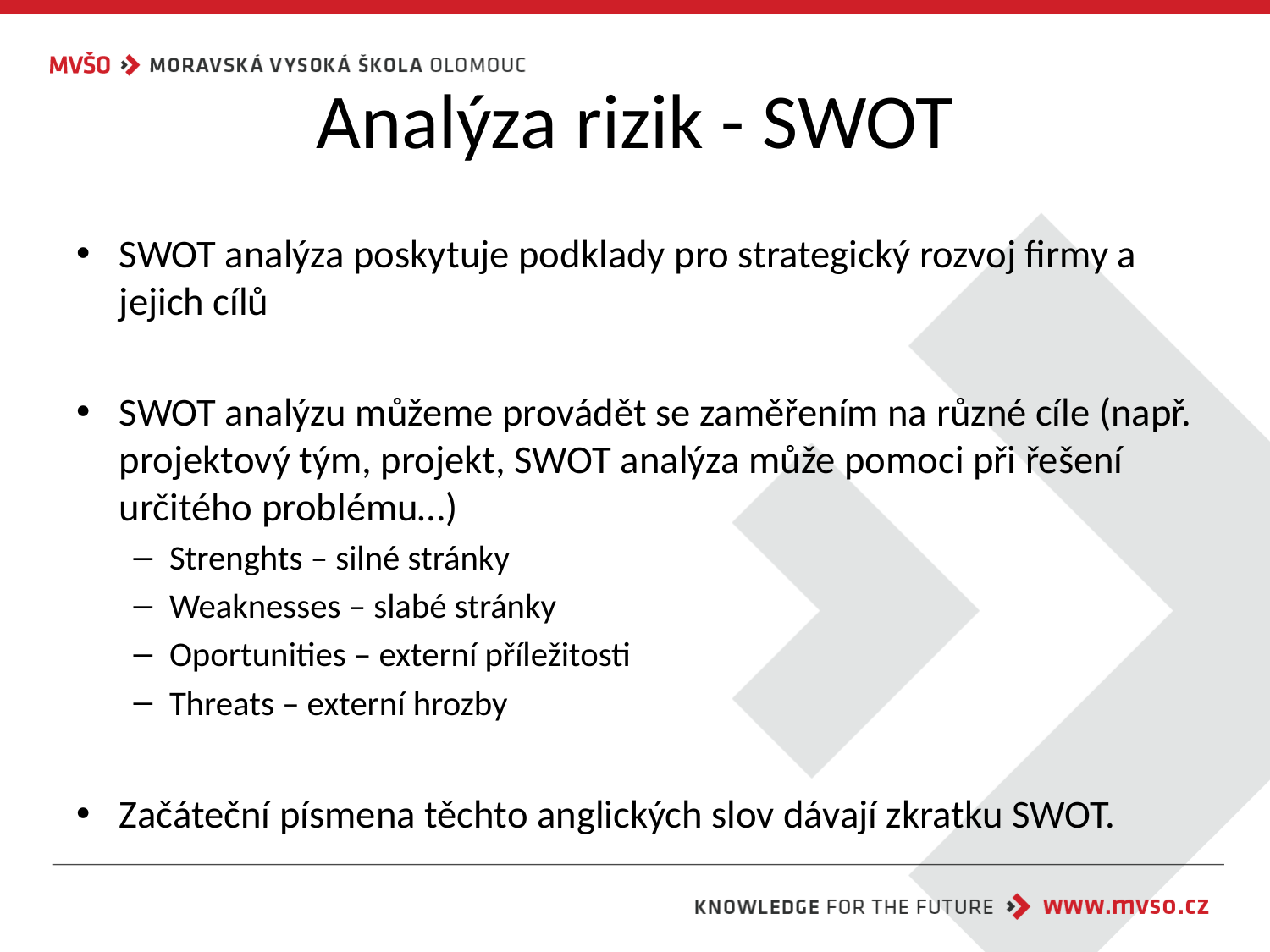

# Analýza rizik - SWOT
SWOT analýza poskytuje podklady pro strategický rozvoj firmy a jejich cílů

SWOT analýzu můžeme provádět se zaměřením na různé cíle (např. projektový tým, projekt, SWOT analýza může pomoci při řešení určitého problému…)
Strenghts – silné stránky
Weaknesses – slabé stránky
Oportunities – externí příležitosti
Threats – externí hrozby

Začáteční písmena těchto anglických slov dávají zkratku SWOT.